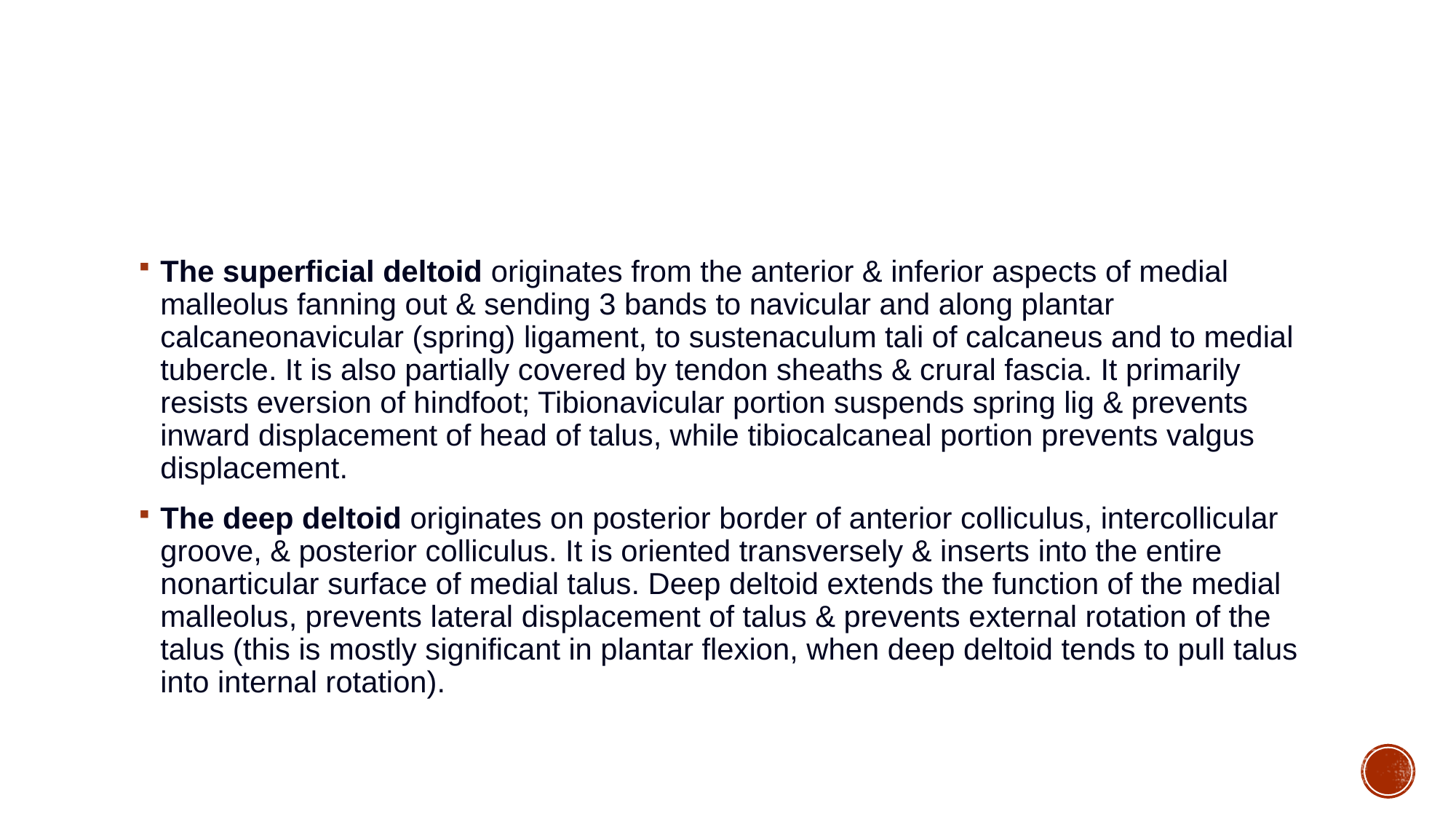

#
The superficial deltoid originates from the anterior & inferior aspects of medial malleolus fanning out & sending 3 bands to navicular and along plantar calcaneonavicular (spring) ligament, to sustenaculum tali of calcaneus and to medial tubercle. It is also partially covered by tendon sheaths & crural fascia. It primarily resists eversion of hindfoot; Tibionavicular portion suspends spring lig & prevents inward displacement of head of talus, while tibiocalcaneal portion prevents valgus displacement.
The deep deltoid originates on posterior border of anterior colliculus, intercollicular groove, & posterior colliculus. It is oriented transversely & inserts into the entire nonarticular surface of medial talus. Deep deltoid extends the function of the medial malleolus, prevents lateral displacement of talus & prevents external rotation of the talus (this is mostly significant in plantar flexion, when deep deltoid tends to pull talus into internal rotation).